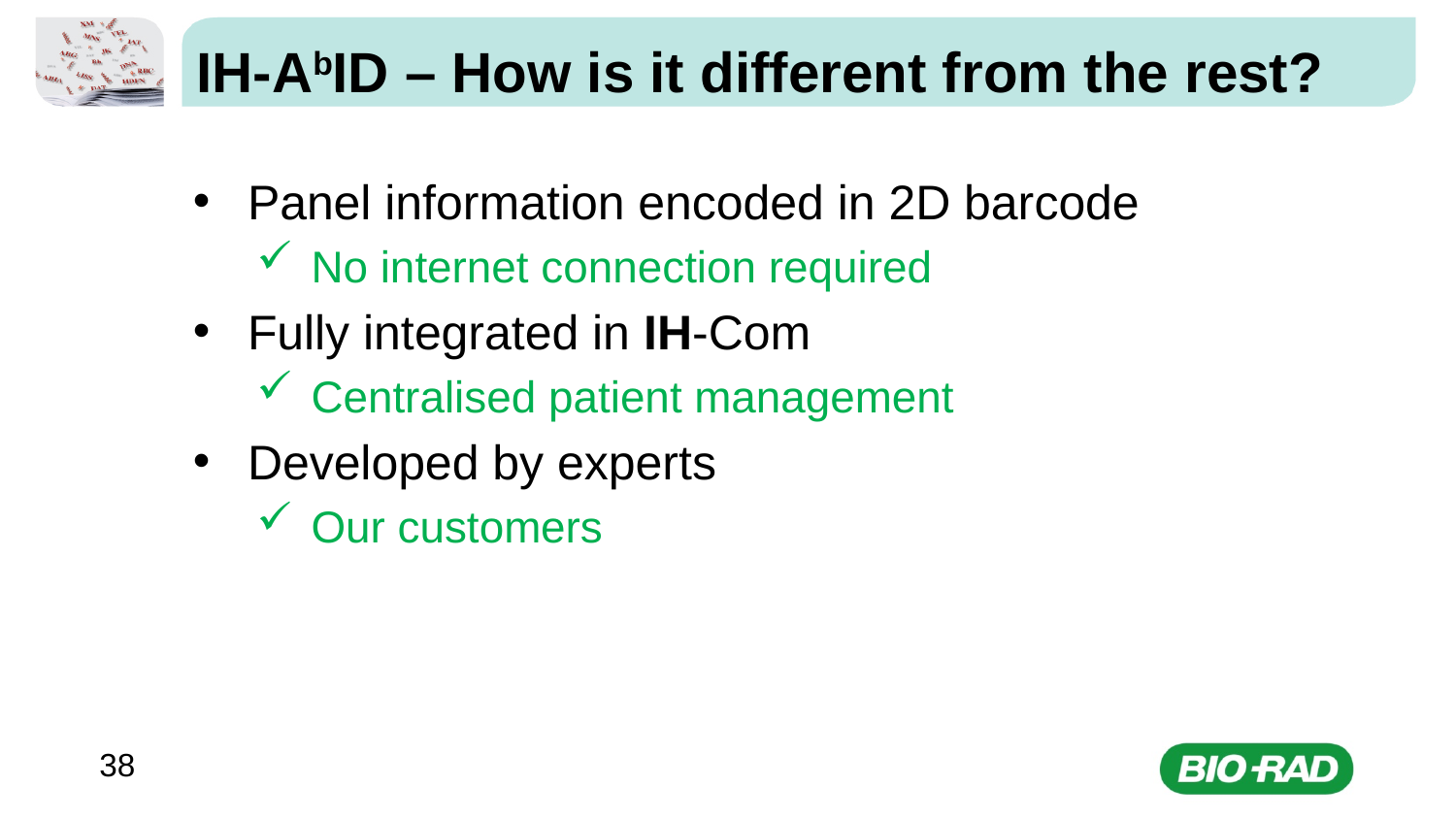

# IH-AbID – How is it different from the rest?
Panel information encoded in 2D barcode
No internet connection required
Fully integrated in IH-Com
Centralised patient management
Developed by experts
Our customers